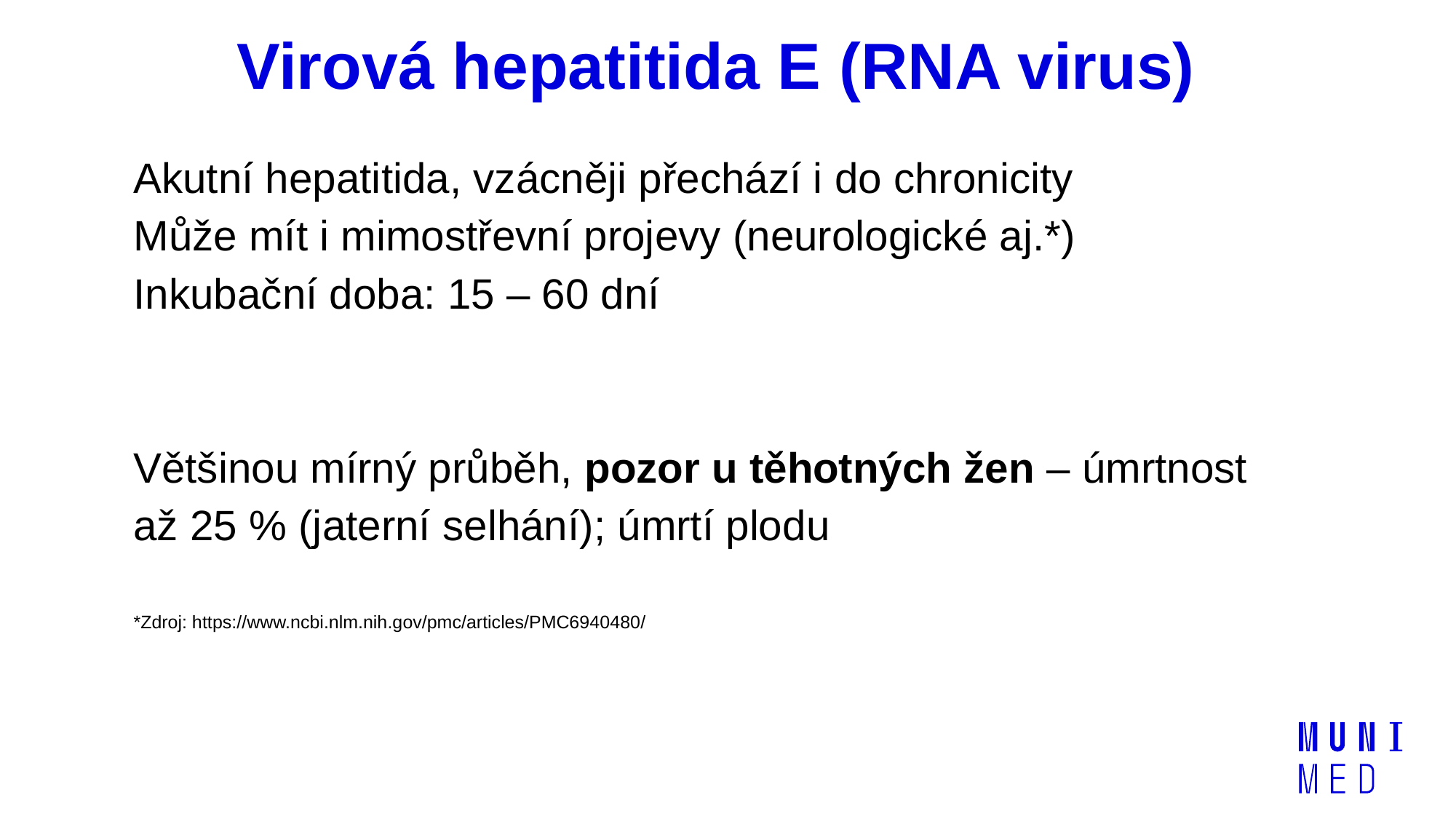

# Virová hepatitida E (RNA virus)
Akutní hepatitida, vzácněji přechází i do chronicity
Může mít i mimostřevní projevy (neurologické aj.*)
Inkubační doba: 15 – 60 dní

Většinou mírný průběh, pozor u těhotných žen – úmrtnost až 25 % (jaterní selhání); úmrtí plodu

*Zdroj: https://www.ncbi.nlm.nih.gov/pmc/articles/PMC6940480/